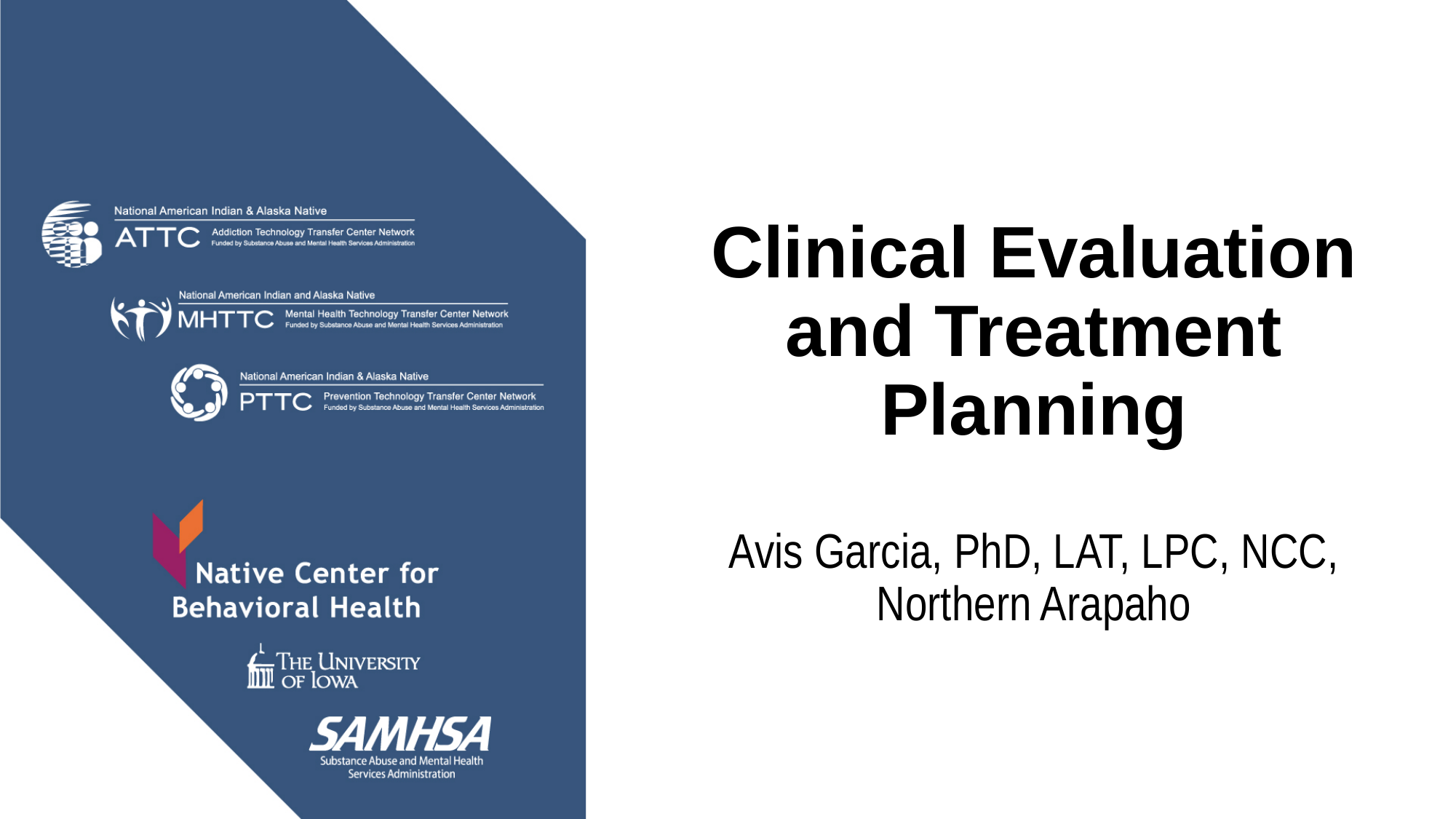

# Clinical Evaluation and Treatment Planning
Avis Garcia, PhD, LAT, LPC, NCC, Northern Arapaho